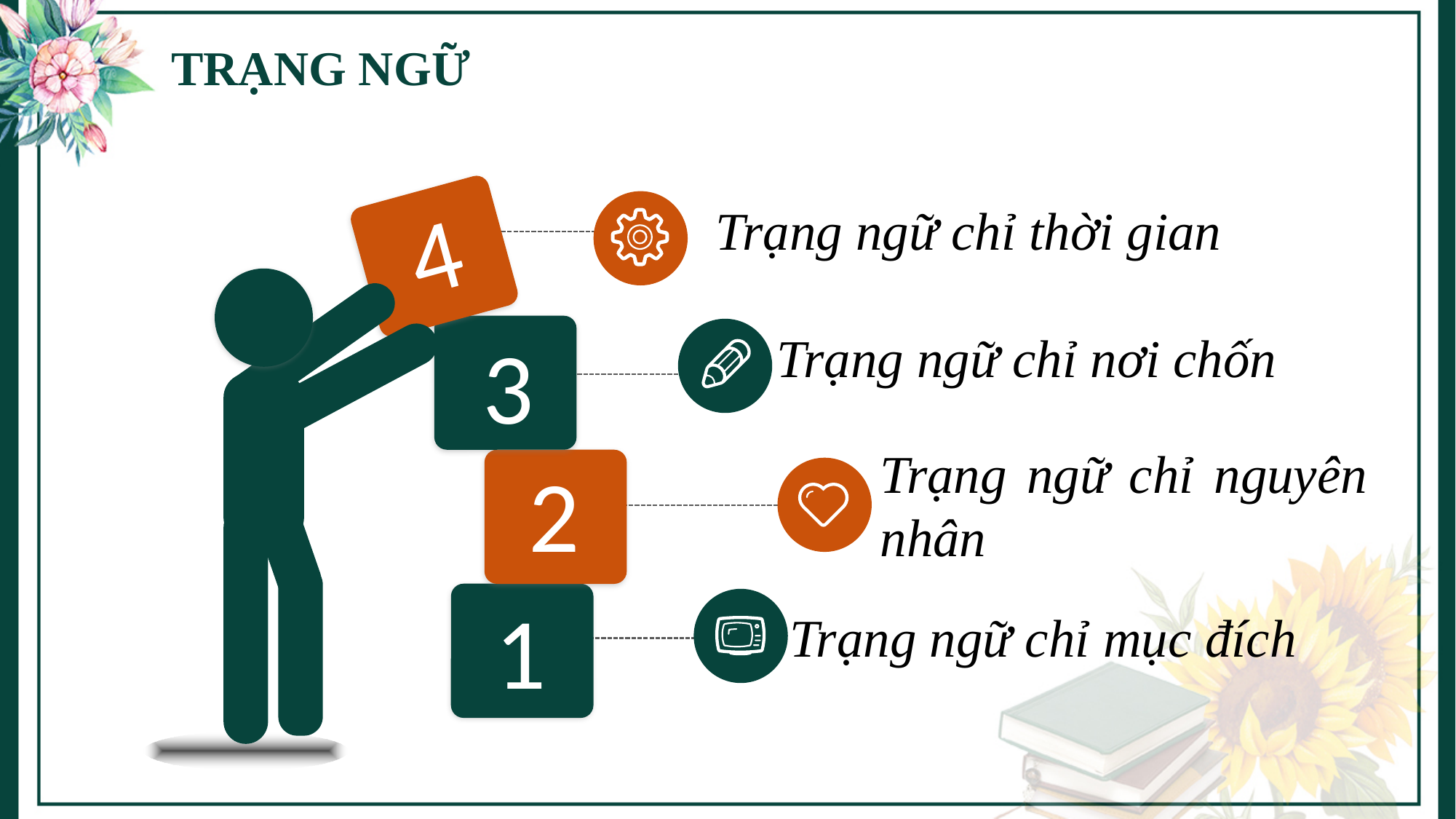

# TRẠNG NGỮ
4

Trạng ngữ chỉ thời gian

3

Trạng ngữ chỉ nơi chốn
Trạng ngữ chỉ nguyên nhân
2

1

Trạng ngữ chỉ mục đích